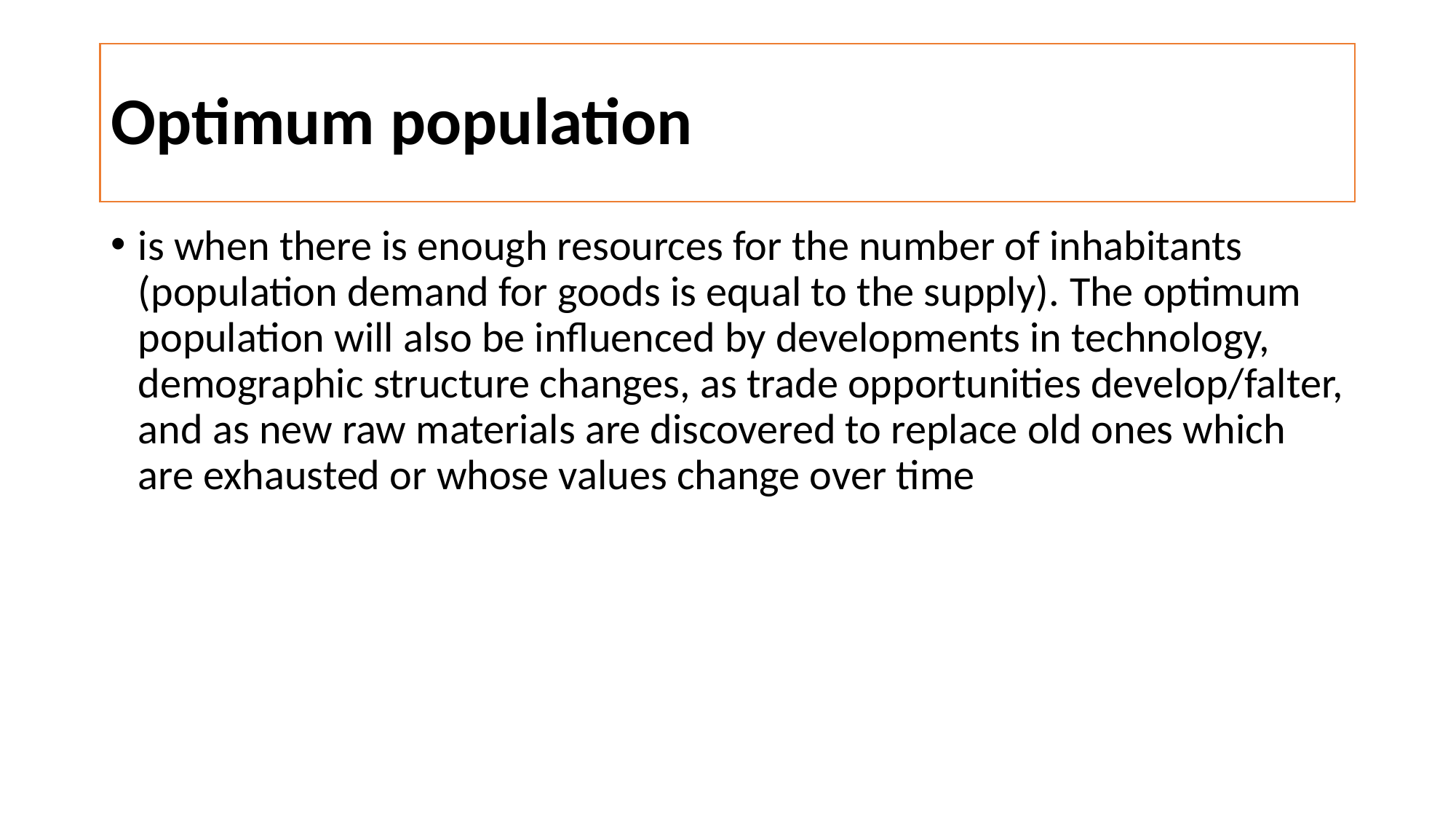

# Optimum population
is when there is enough resources for the number of inhabitants (population demand for goods is equal to the supply). The optimum population will also be influenced by developments in technology, demographic structure changes, as trade opportunities develop/falter, and as new raw materials are discovered to replace old ones which are exhausted or whose values change over time